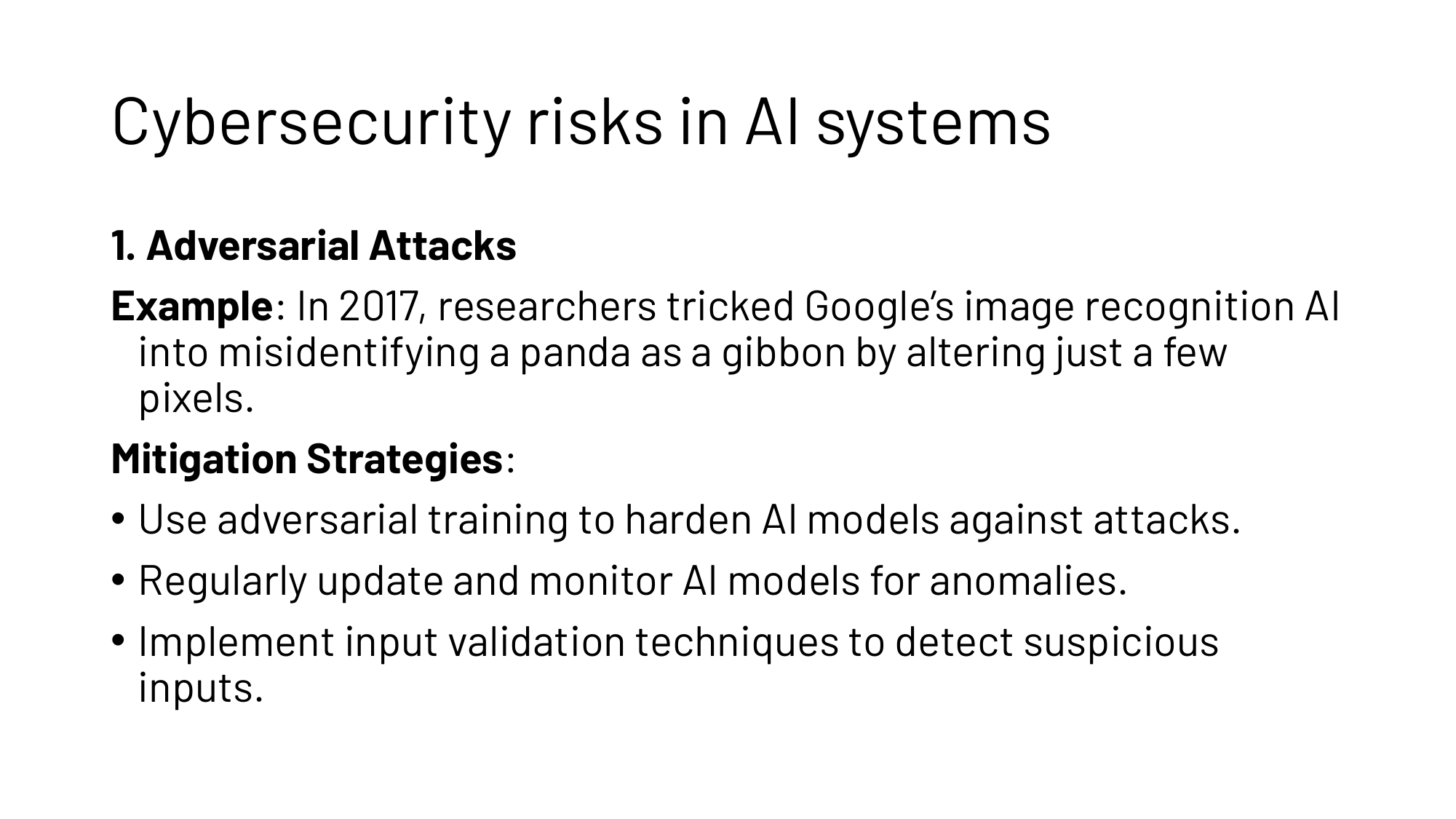

# Cybersecurity risks in AI systems
1. Adversarial Attacks
Example: In 2017, researchers tricked Google’s image recognition AI into misidentifying a panda as a gibbon by altering just a few pixels.
Mitigation Strategies:
Use adversarial training to harden AI models against attacks.
Regularly update and monitor AI models for anomalies.
Implement input validation techniques to detect suspicious inputs.